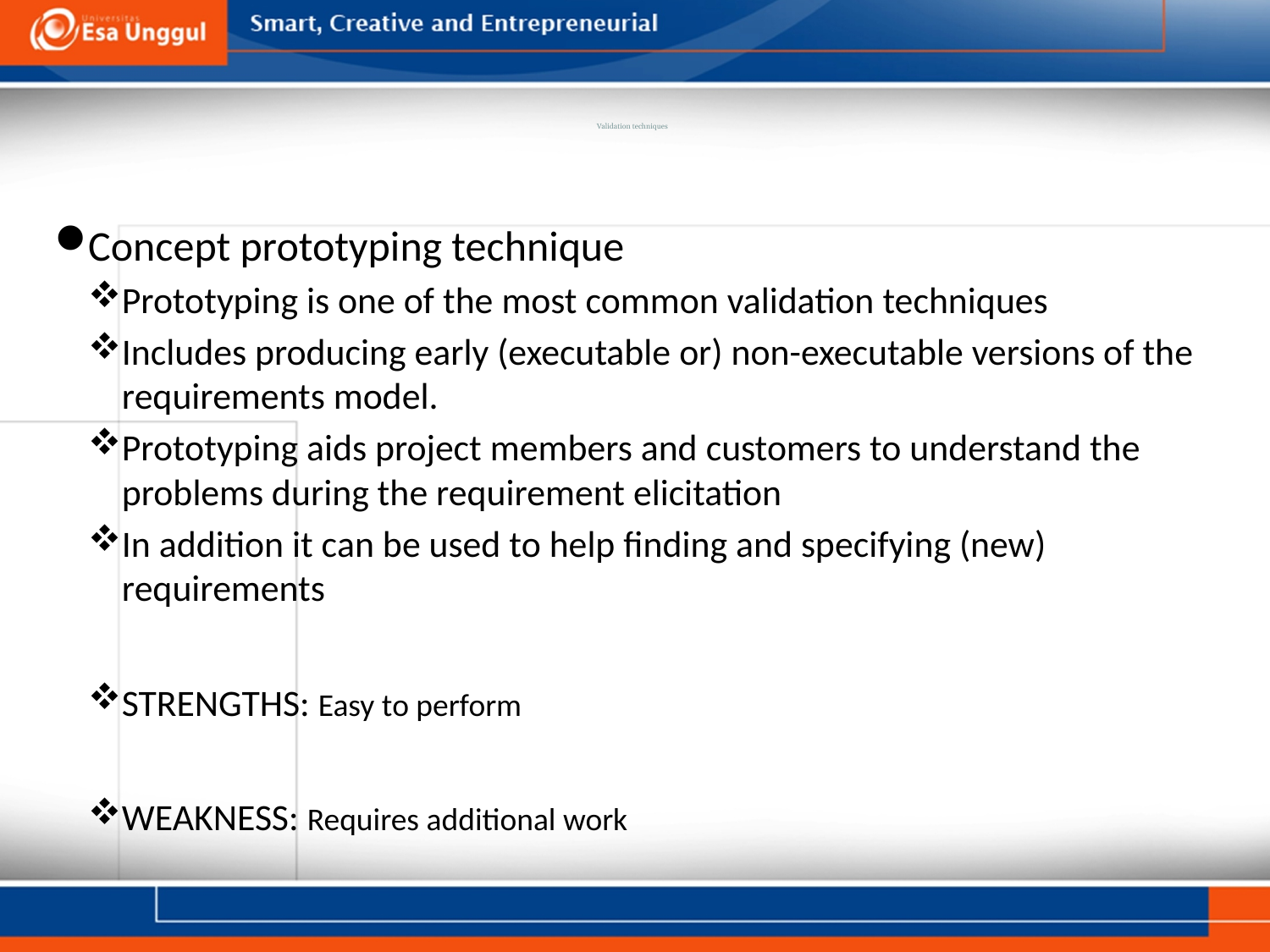

# Validation techniques
Concept prototyping technique
Prototyping is one of the most common validation techniques
Includes producing early (executable or) non-executable versions of the requirements model.
Prototyping aids project members and customers to understand the problems during the requirement elicitation
In addition it can be used to help finding and specifying (new) requirements

STRENGTHS: Easy to perform

WEAKNESS: Requires additional work